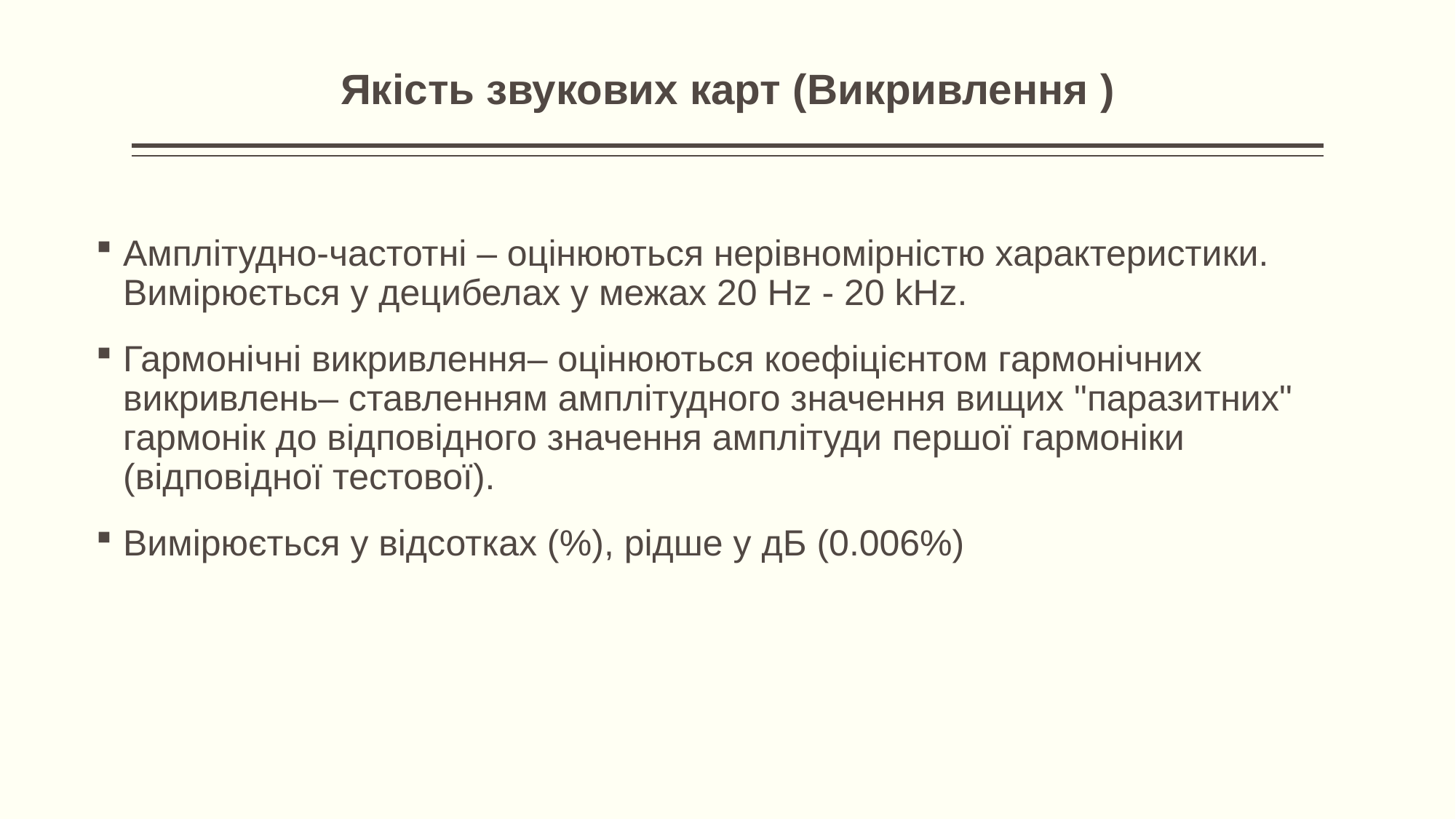

# Якість звукових карт (Викривлення )
Амплітудно-частотні – оцінюються нерівномірністю характеристики. Вимірюється у децибелах у межах 20 Hz - 20 kHz.
Гармонічні викривлення– оцінюються коефіцієнтом гармонічних викривлень– ставленням амплітудного значення вищих "паразитних" гармонік до відповідного значення амплітуди першої гармоніки (відповідної тестової).
Вимірюється у відсотках (%), рідше у дБ (0.006%)